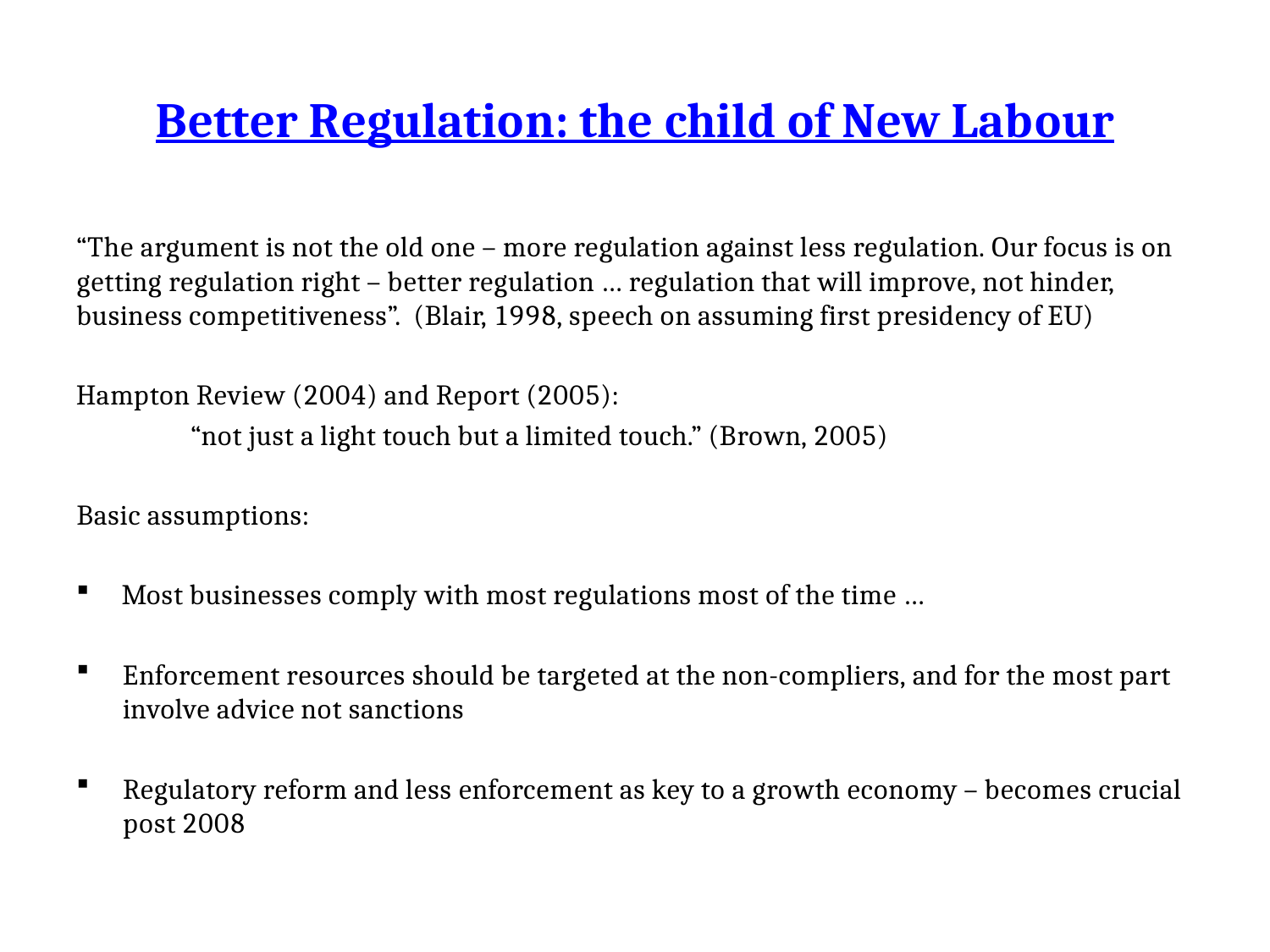

# Better Regulation: the child of New Labour
“The argument is not the old one – more regulation against less regulation. Our focus is on getting regulation right – better regulation … regulation that will improve, not hinder, business competitiveness”.  (Blair, 1998, speech on assuming first presidency of EU)

Hampton Review (2004) and Report (2005):
	“not just a light touch but a limited touch.” (Brown, 2005)

Basic assumptions:

Most businesses comply with most regulations most of the time …

Enforcement resources should be targeted at the non-compliers, and for the most part involve advice not sanctions

Regulatory reform and less enforcement as key to a growth economy – becomes crucial post 2008